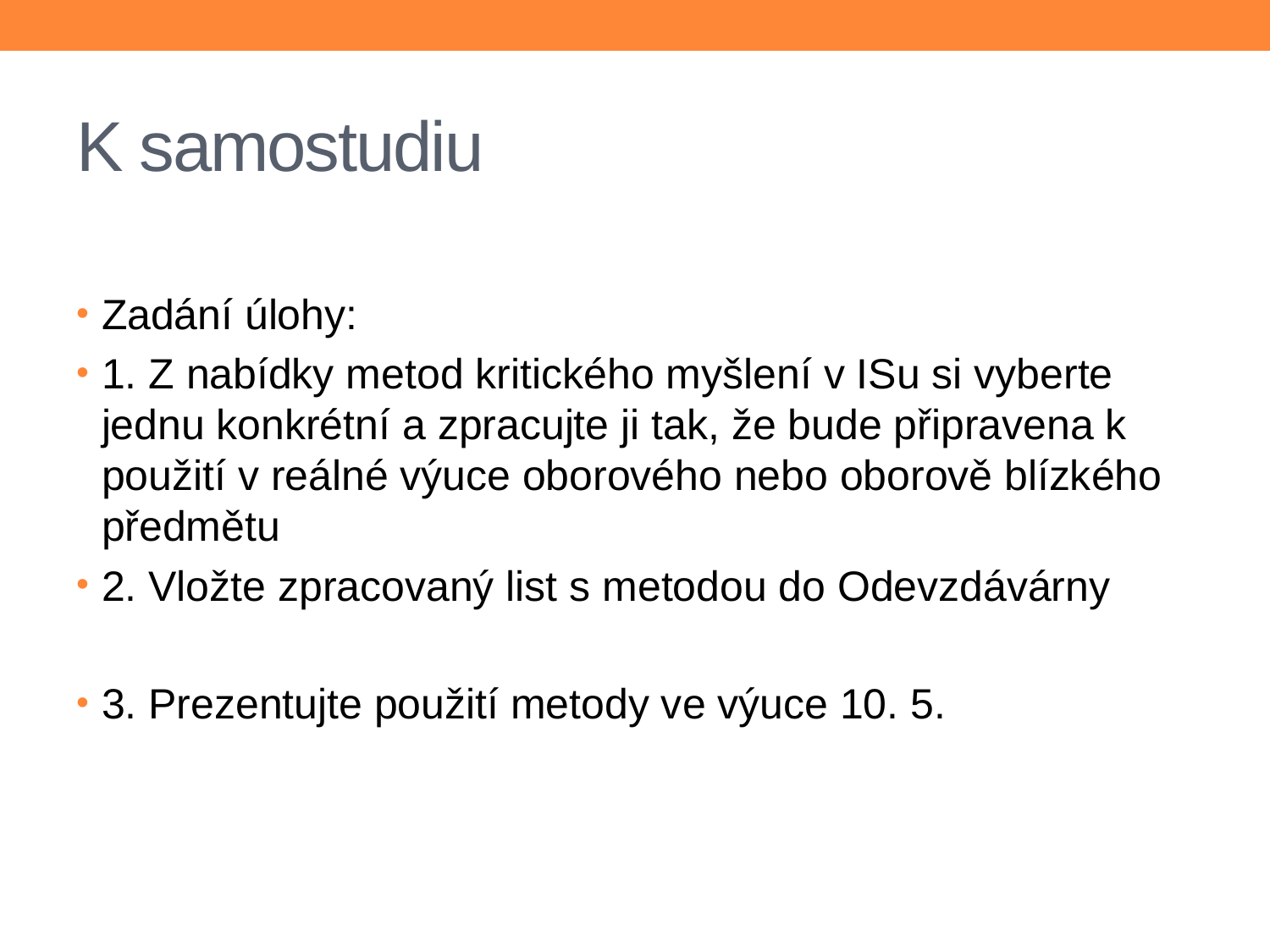

# K samostudiu

Zadání úlohy:
1. Z nabídky metod kritického myšlení v ISu si vyberte jednu konkrétní a zpracujte ji tak, že bude připravena k použití v reálné výuce oborového nebo oborově blízkého předmětu
2. Vložte zpracovaný list s metodou do Odevzdávárny

3. Prezentujte použití metody ve výuce 10. 5.